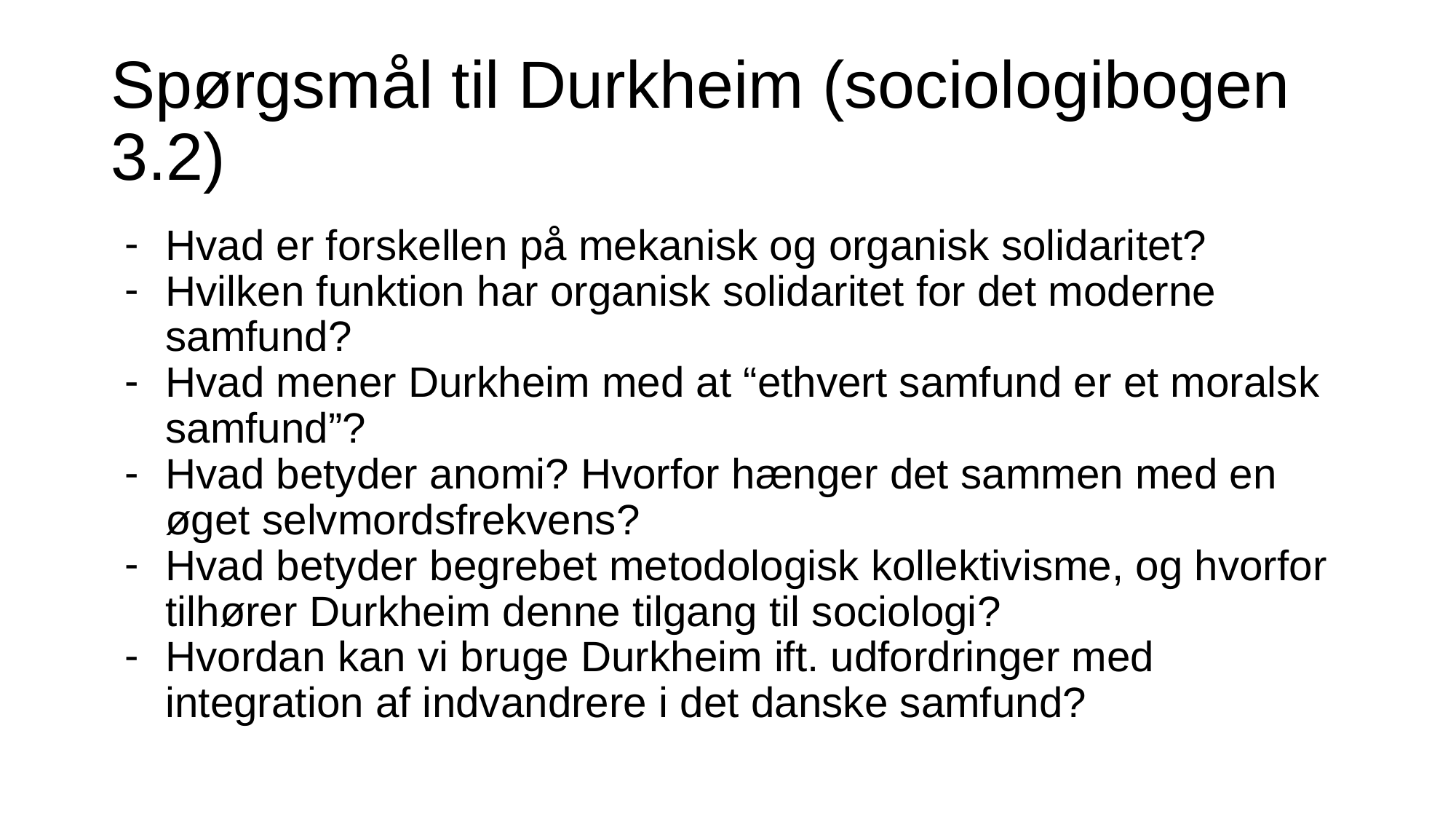

# Spørgsmål til Durkheim (sociologibogen 3.2)
Hvad er forskellen på mekanisk og organisk solidaritet?
Hvilken funktion har organisk solidaritet for det moderne samfund?
Hvad mener Durkheim med at “ethvert samfund er et moralsk samfund”?
Hvad betyder anomi? Hvorfor hænger det sammen med en øget selvmordsfrekvens?
Hvad betyder begrebet metodologisk kollektivisme, og hvorfor tilhører Durkheim denne tilgang til sociologi?
Hvordan kan vi bruge Durkheim ift. udfordringer med integration af indvandrere i det danske samfund?